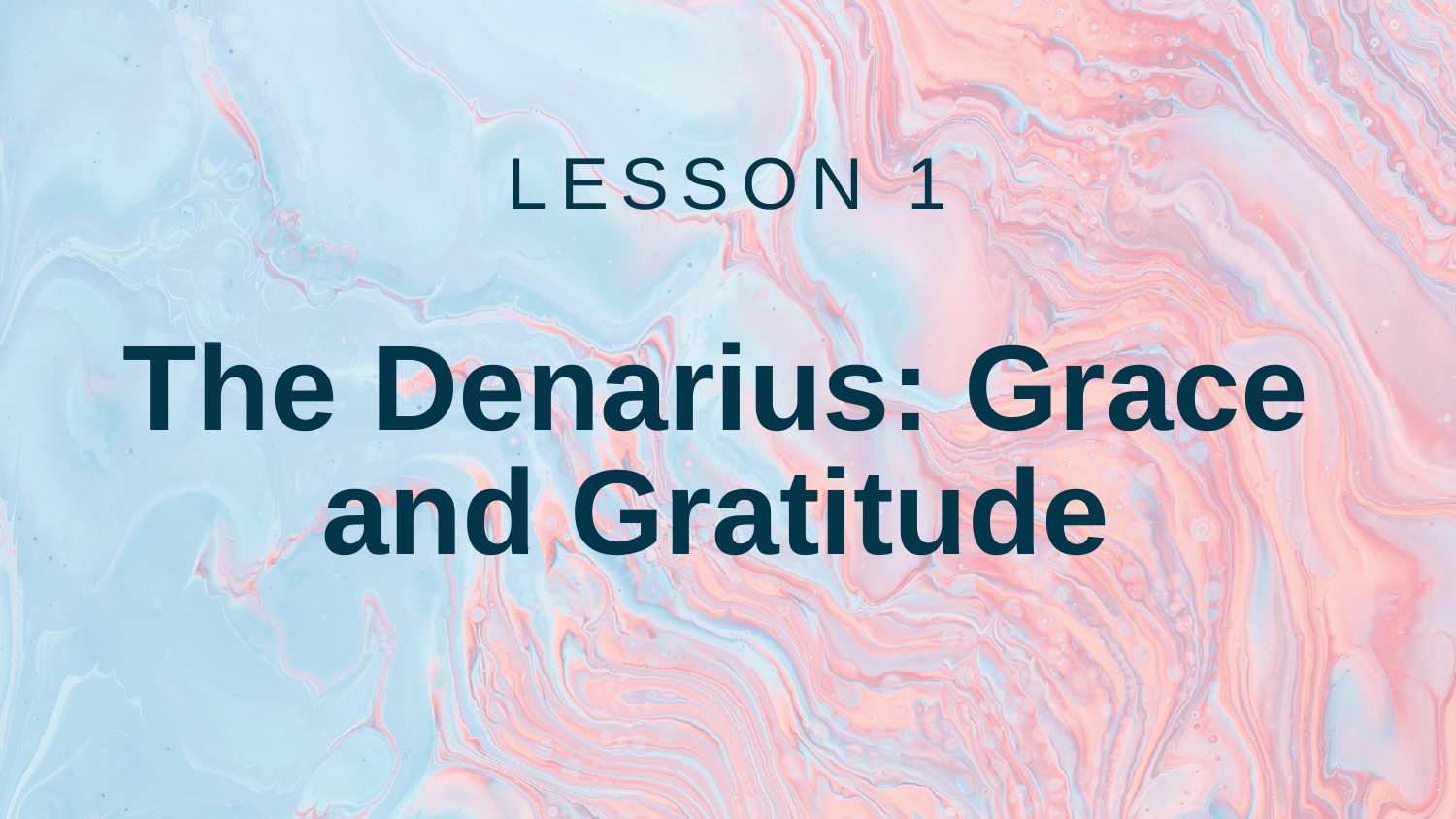

LESSON 1
# The Denarius: Grace and Gratitude